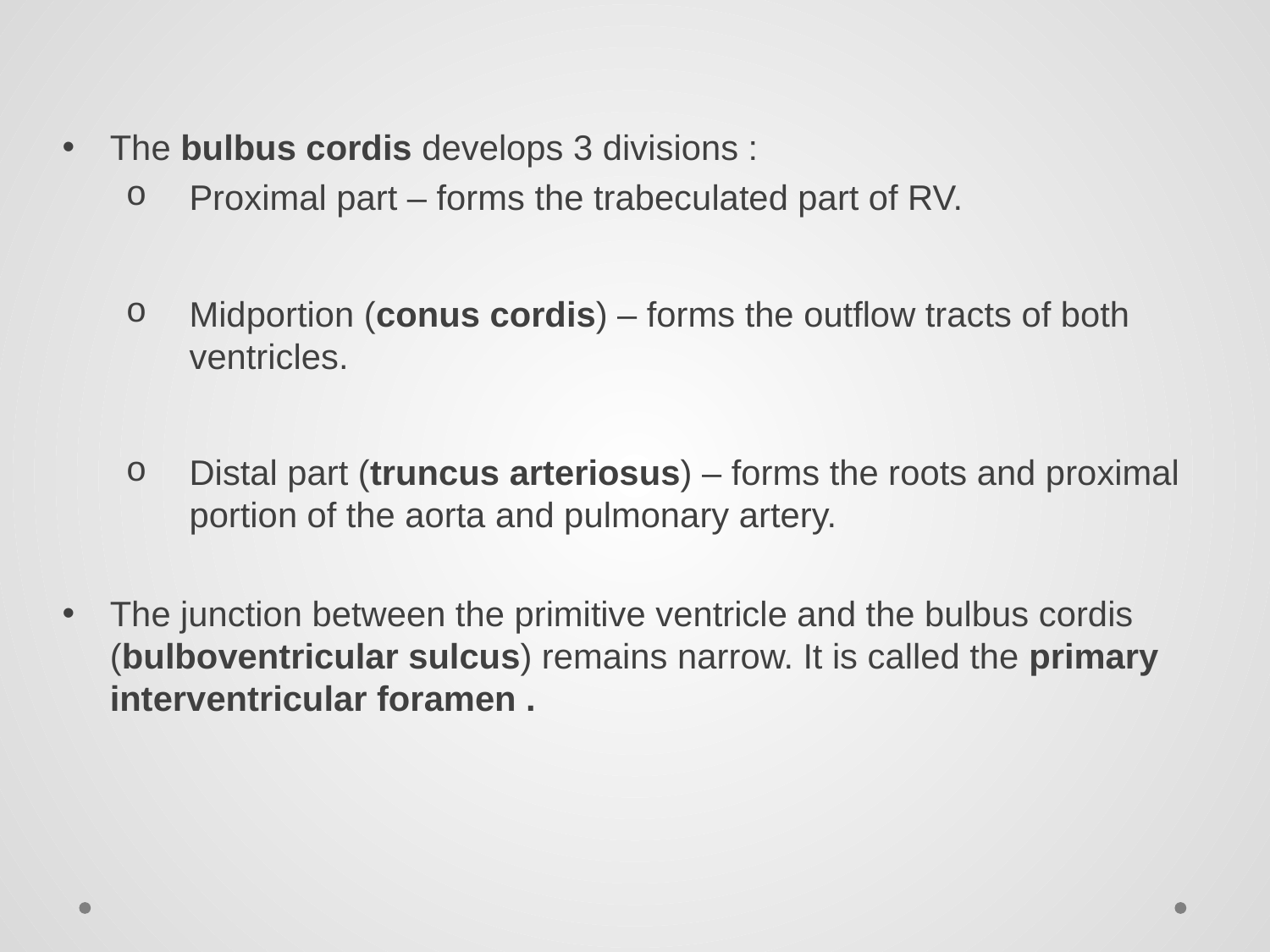

#
The bulbus cordis develops 3 divisions :
Proximal part – forms the trabeculated part of RV.

Midportion (conus cordis) – forms the outflow tracts of both ventricles.

Distal part (truncus arteriosus) – forms the roots and proximal portion of the aorta and pulmonary artery.

The junction between the primitive ventricle and the bulbus cordis (bulboventricular sulcus) remains narrow. It is called the primary interventricular foramen .